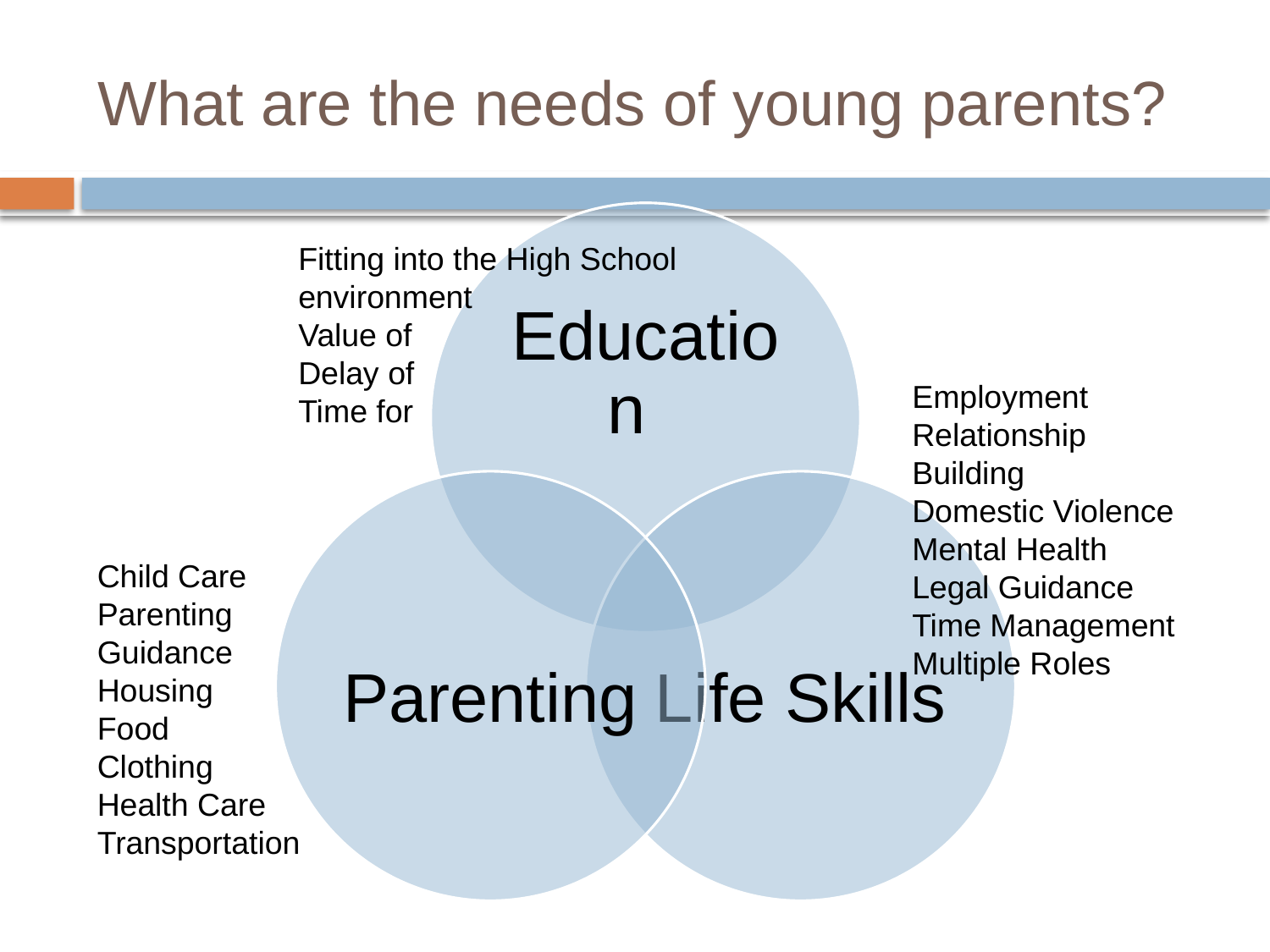

# What are the needs of young parents?
Education
Life Skills
Parenting
Fitting into the High School environment
Value of
Delay of
Time for

Employment
Relationship Building
Domestic Violence
Mental Health
Legal Guidance
Time Management
Multiple Roles
Child Care
Parenting Guidance
Housing
Food
Clothing
Health Care
Transportation